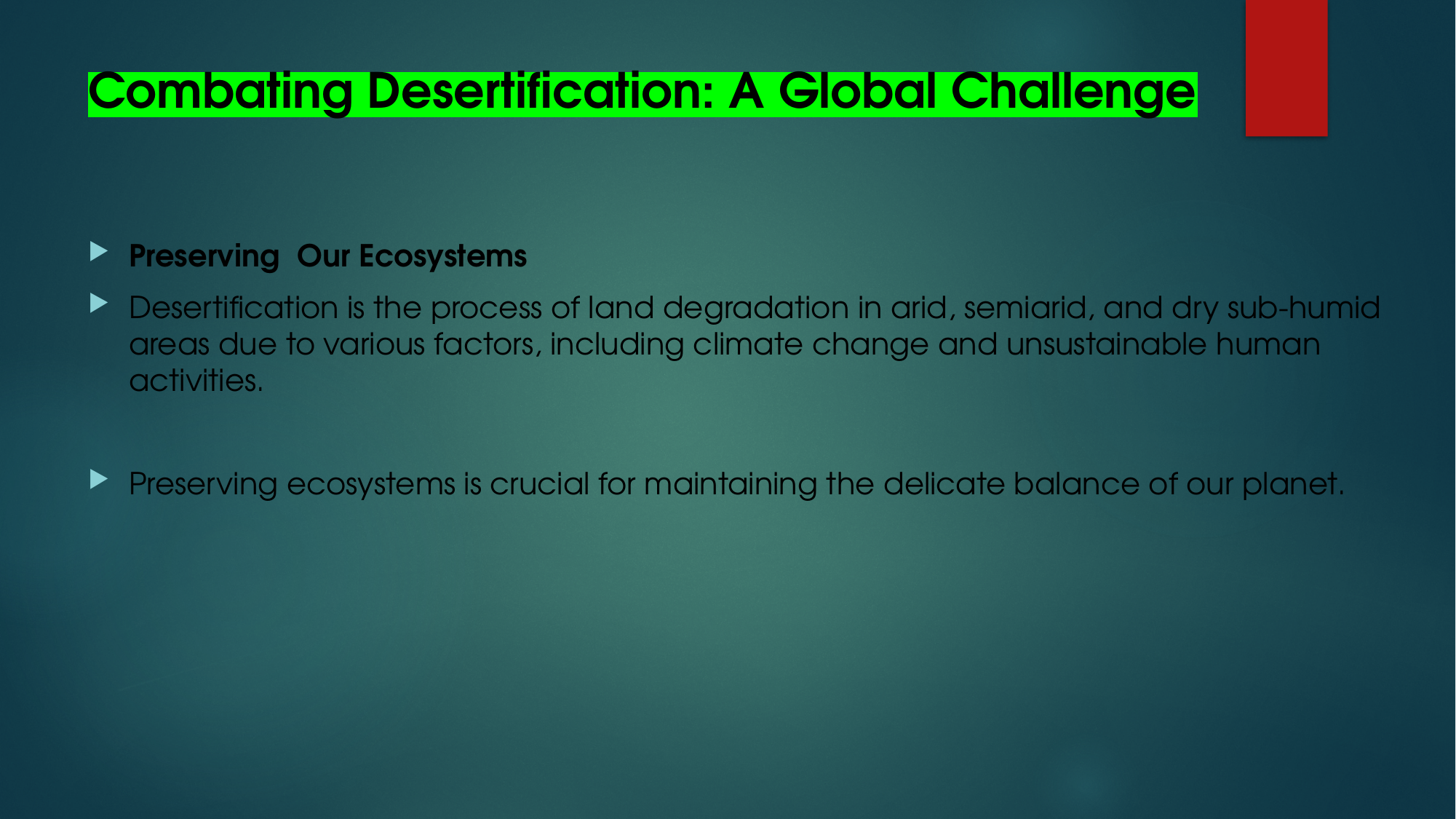

# Combating Desertification: A Global Challenge
Preserving  Our Ecosystems
Desertification is the process of land degradation in arid, semiarid, and dry sub-humid areas due to various factors, including climate change and unsustainable human activities.

Preserving ecosystems is crucial for maintaining the delicate balance of our planet.